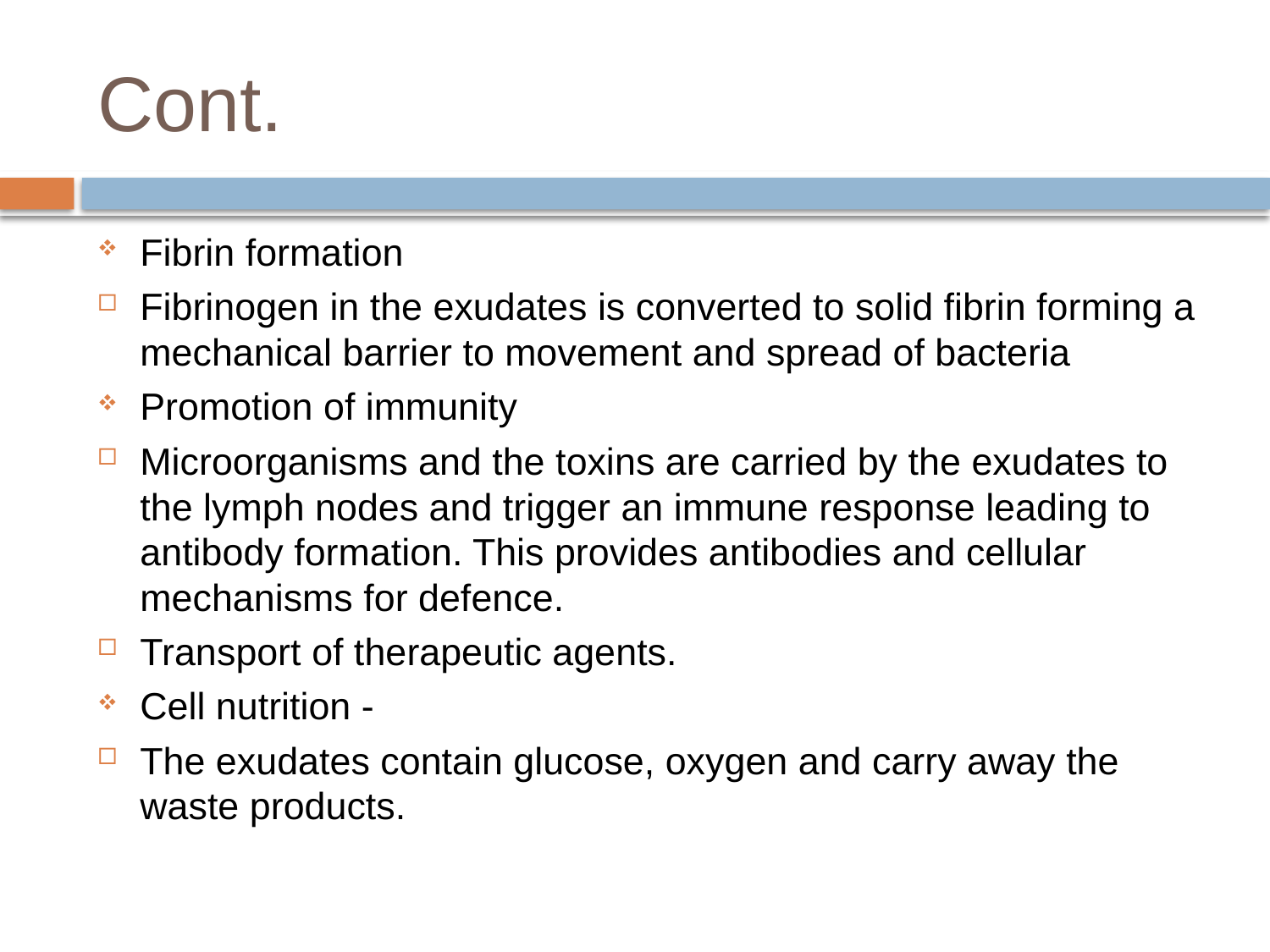

# Cont.
Fibrin formation
Fibrinogen in the exudates is converted to solid fibrin forming a mechanical barrier to movement and spread of bacteria
Promotion of immunity
Microorganisms and the toxins are carried by the exudates to the lymph nodes and trigger an immune response leading to antibody formation. This provides antibodies and cellular mechanisms for defence.
Transport of therapeutic agents.
Cell nutrition -
The exudates contain glucose, oxygen and carry away the waste products.